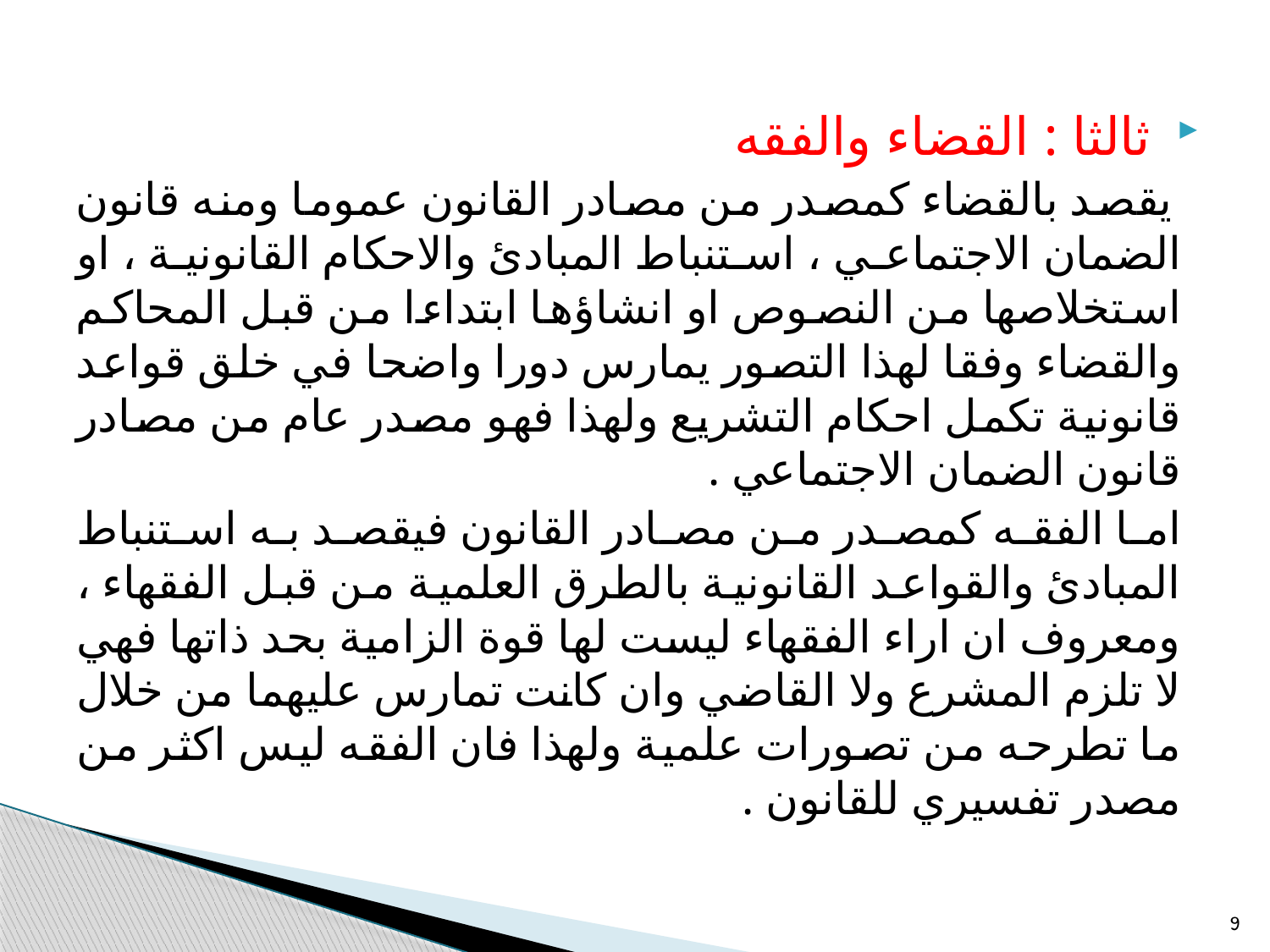

ثالثا : القضاء والفقه
 يقصد بالقضاء كمصدر من مصادر القانون عموما ومنه قانون الضمان الاجتماعي ، استنباط المبادئ والاحكام القانونية ، او استخلاصها من النصوص او انشاؤها ابتداءا من قبل المحاكم والقضاء وفقا لهذا التصور يمارس دورا واضحا في خلق قواعد قانونية تكمل احكام التشريع ولهذا فهو مصدر عام من مصادر قانون الضمان الاجتماعي .
اما الفقه كمصدر من مصادر القانون فيقصد به استنباط المبادئ والقواعد القانونية بالطرق العلمية من قبل الفقهاء ، ومعروف ان اراء الفقهاء ليست لها قوة الزامية بحد ذاتها فهي لا تلزم المشرع ولا القاضي وان كانت تمارس عليهما من خلال ما تطرحه من تصورات علمية ولهذا فان الفقه ليس اكثر من مصدر تفسيري للقانون .
9